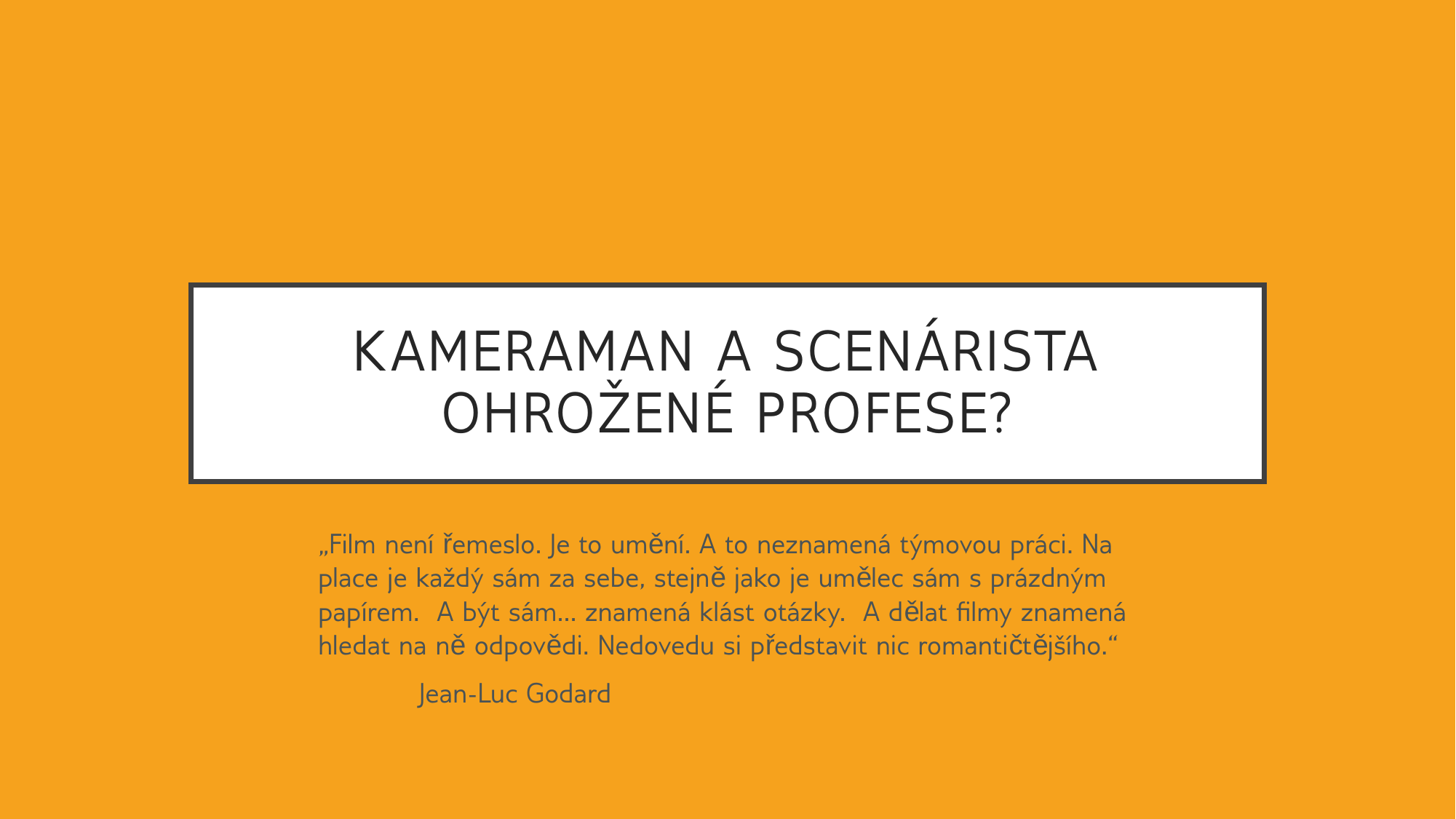

# Kameraman a scenárista ohrožené profese?
„Film není řemeslo. Je to umění. A to neznamená týmovou práci. Na place je každý sám za sebe, stejně jako je umělec sám s prázdným papírem.  A být sám… znamená klást otázky.  A dělat filmy znamená hledat na ně odpovědi. Nedovedu si představit nic romantičtějšího.“
			Jean-Luc Godard